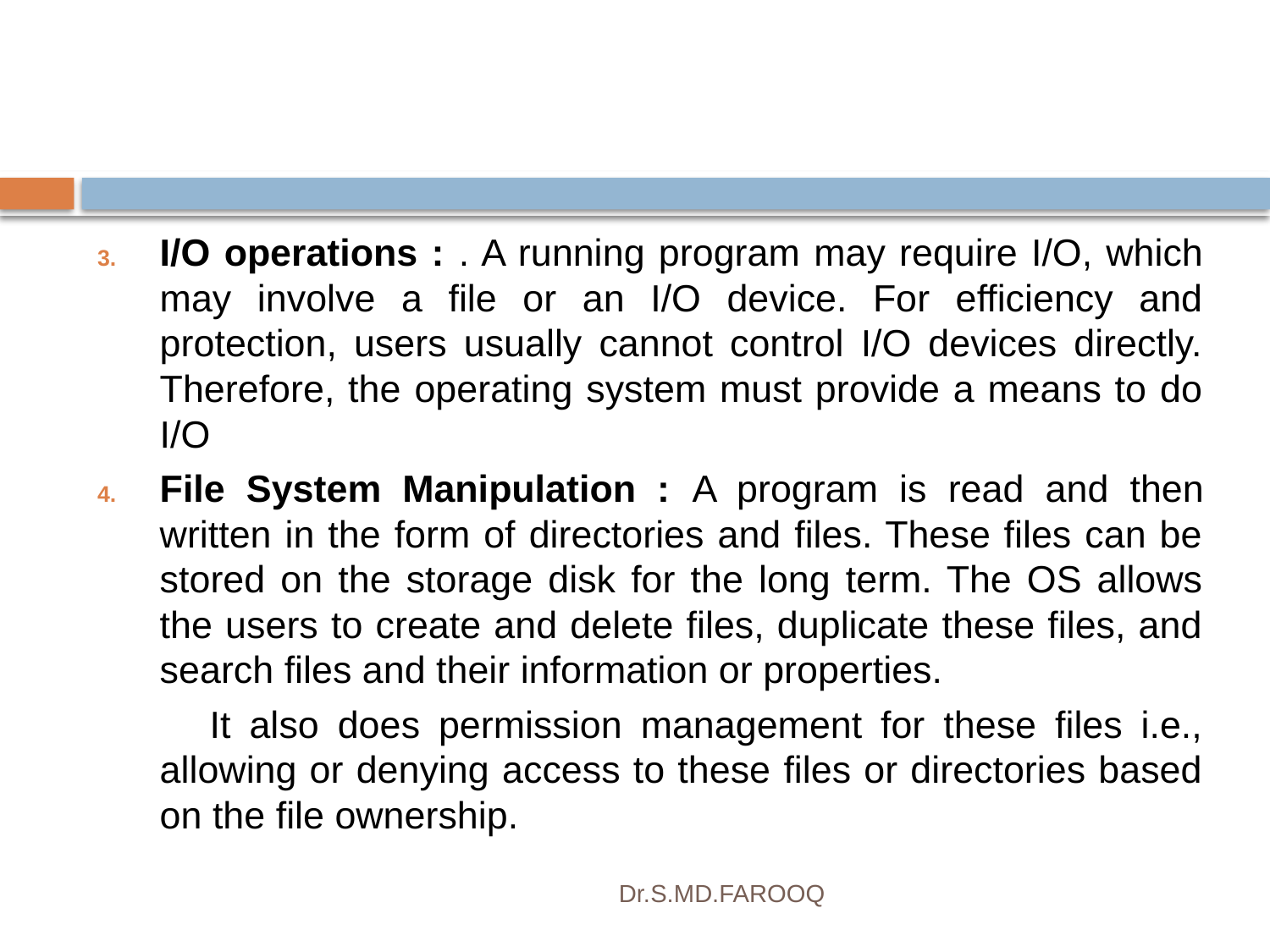

#
I/O operations : . A running program may require I/O, which may involve a file or an I/O device. For efficiency and protection, users usually cannot control I/O devices directly. Therefore, the operating system must provide a means to do I/O
File System Manipulation : A program is read and then written in the form of directories and files. These files can be stored on the storage disk for the long term. The OS allows the users to create and delete files, duplicate these files, and search files and their information or properties.
      It also does permission management for these files i.e., allowing or denying access to these files or directories based on the file ownership.
Dr.S.MD.FAROOQ